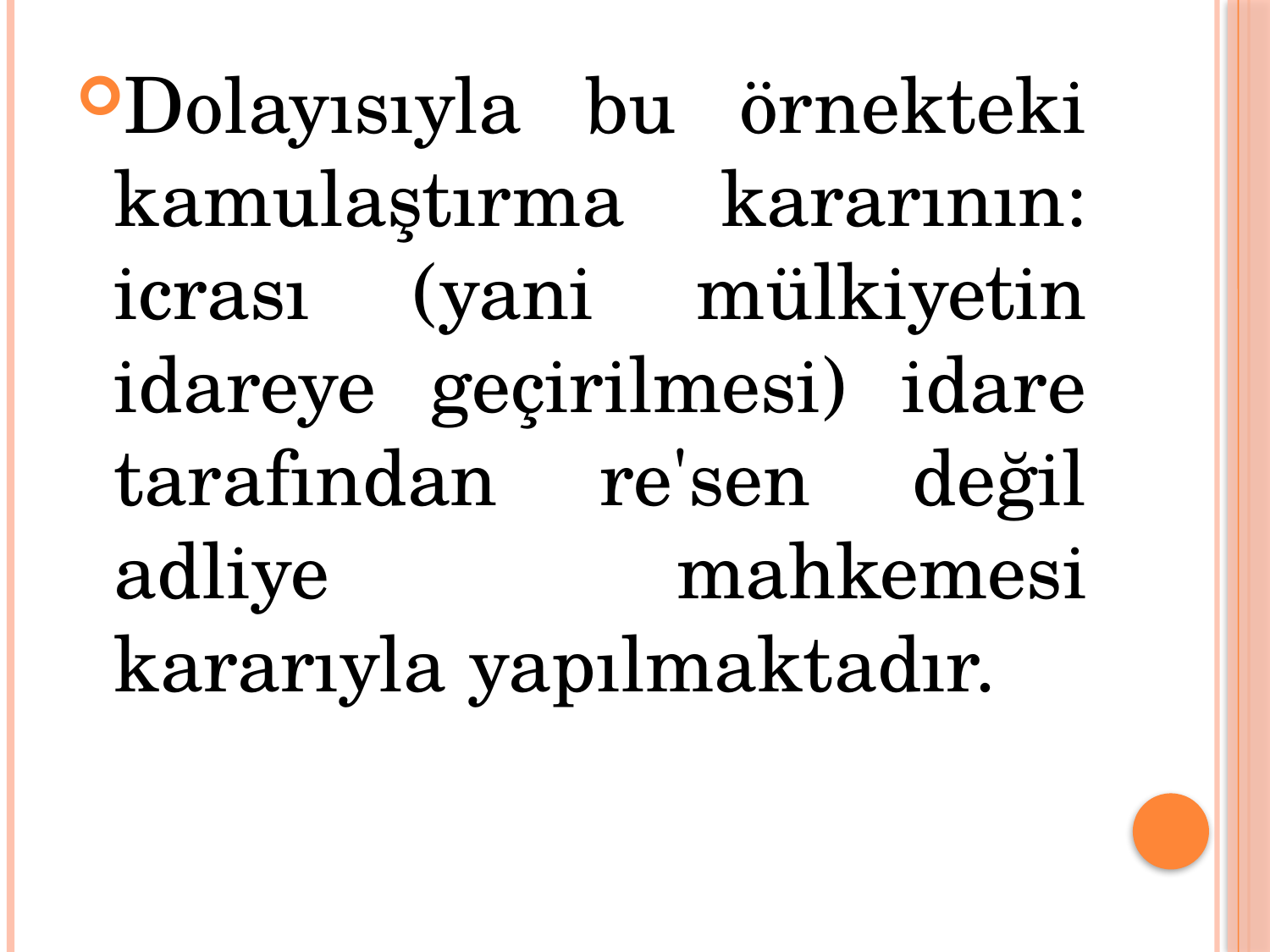

Dolayısıyla bu örnekteki kamulaştırma kararının: icrası (yani mülkiyetin idareye geçirilmesi) idare tarafından re'sen değil adliye mahkemesi kararıyla yapılmaktadır.